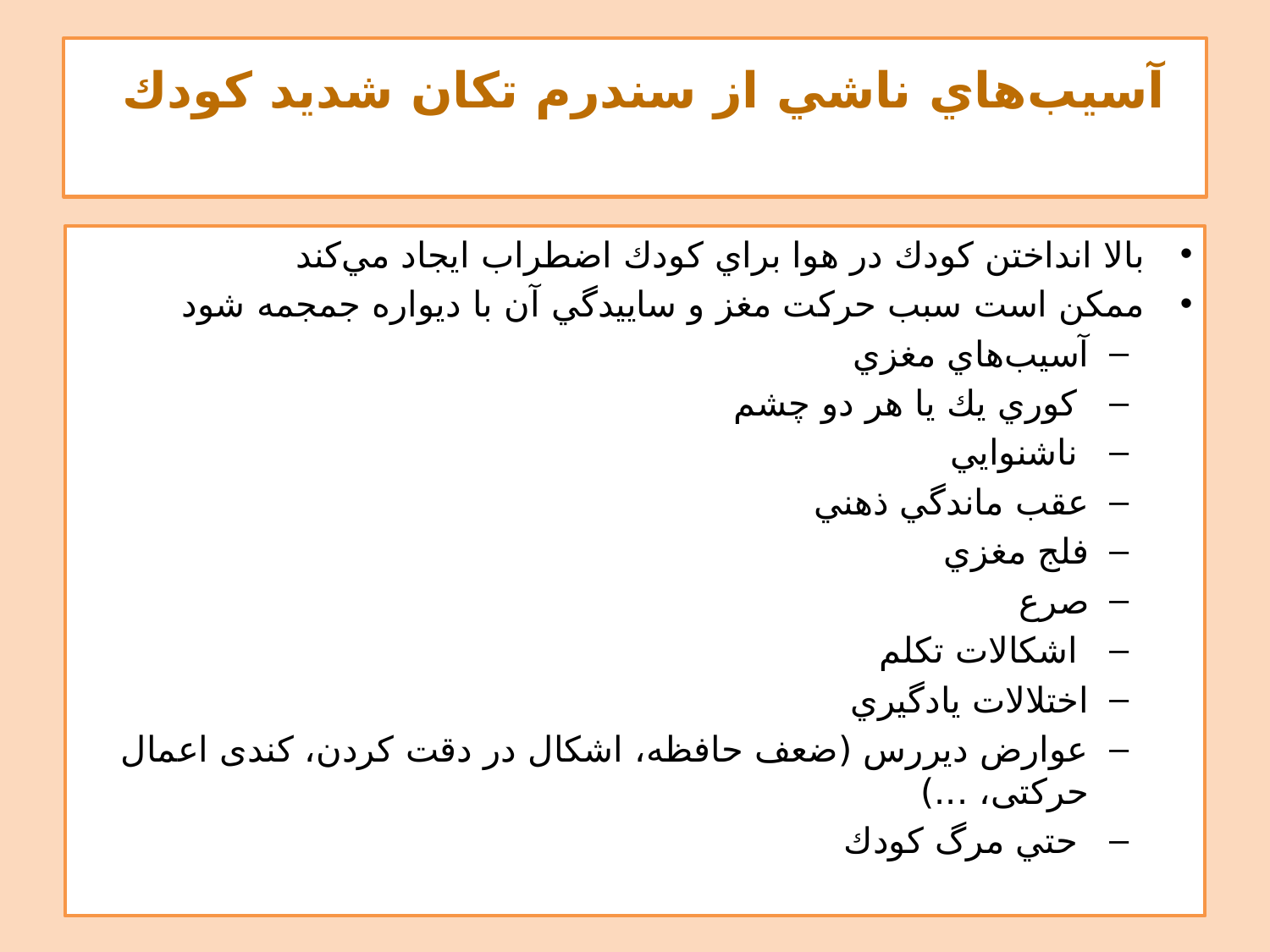

# آسيب‌هاي ناشي از سندرم تكان شديد كودك
بالا انداختن كودك در هوا براي كودك اضطراب ايجاد مي‌كند
ممكن است سبب حركت مغز و ساييدگي آن با ديواره جمجمه شود
آسيب‌هاي مغزي
 كوري يك يا هر دو چشم
 ناشنوايي
عقب ماندگي ذهني
فلج مغزي
صرع
 اشكالات تكلم
اختلالات يادگيري
عوارض دیررس (ضعف حافظه، اشکال در دقت کردن، کندی اعمال حرکتی، ...)
 حتي مرگ كودك
4